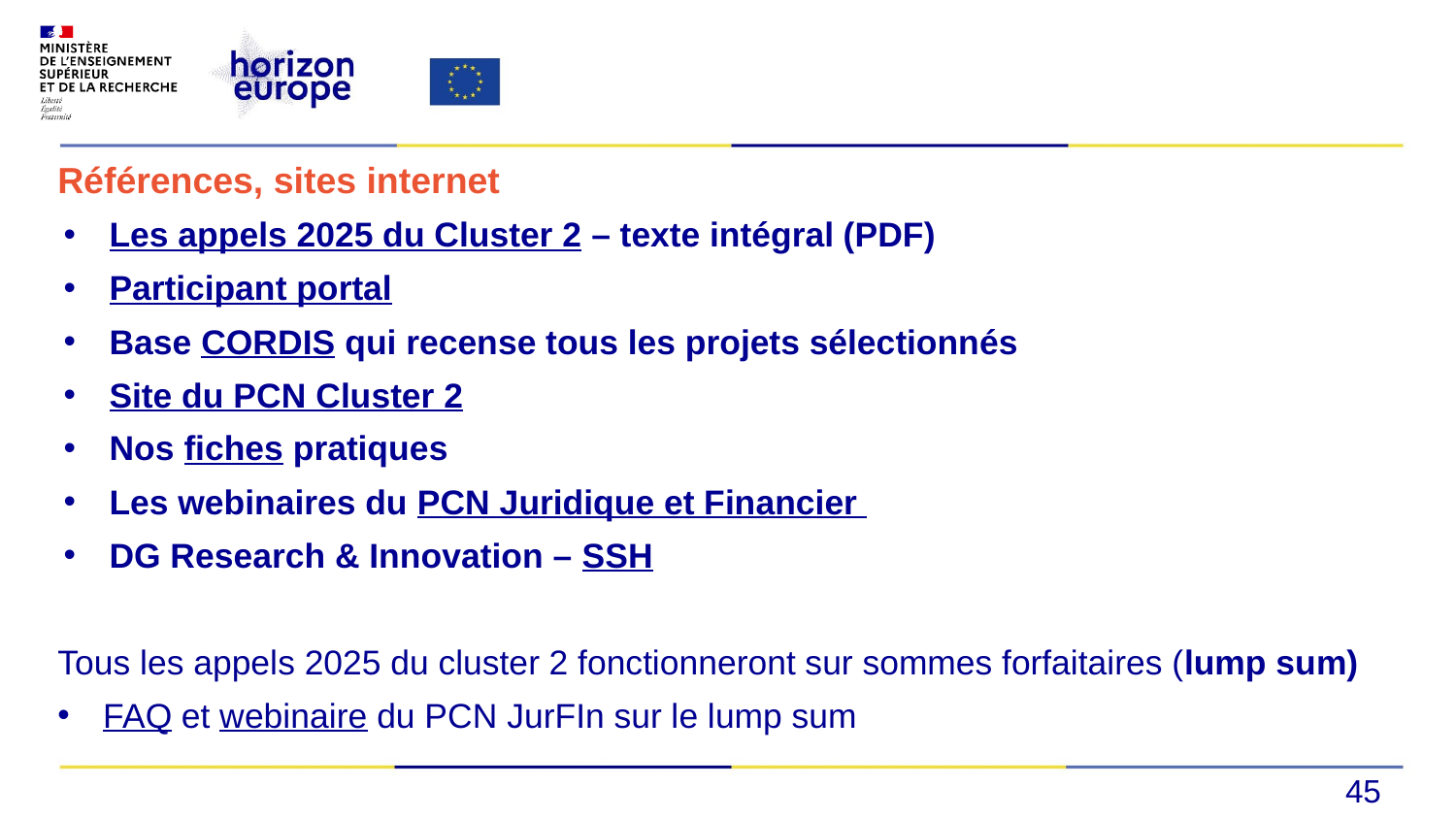

Références, sites internet
Les appels 2025 du Cluster 2 – texte intégral (PDF)
Participant portal
Base CORDIS qui recense tous les projets sélectionnés
Site du PCN Cluster 2
Nos fiches pratiques
Les webinaires du PCN Juridique et Financier
DG Research & Innovation – SSH

Tous les appels 2025 du cluster 2 fonctionneront sur sommes forfaitaires (lump sum)
FAQ et webinaire du PCN JurFIn sur le lump sum
45